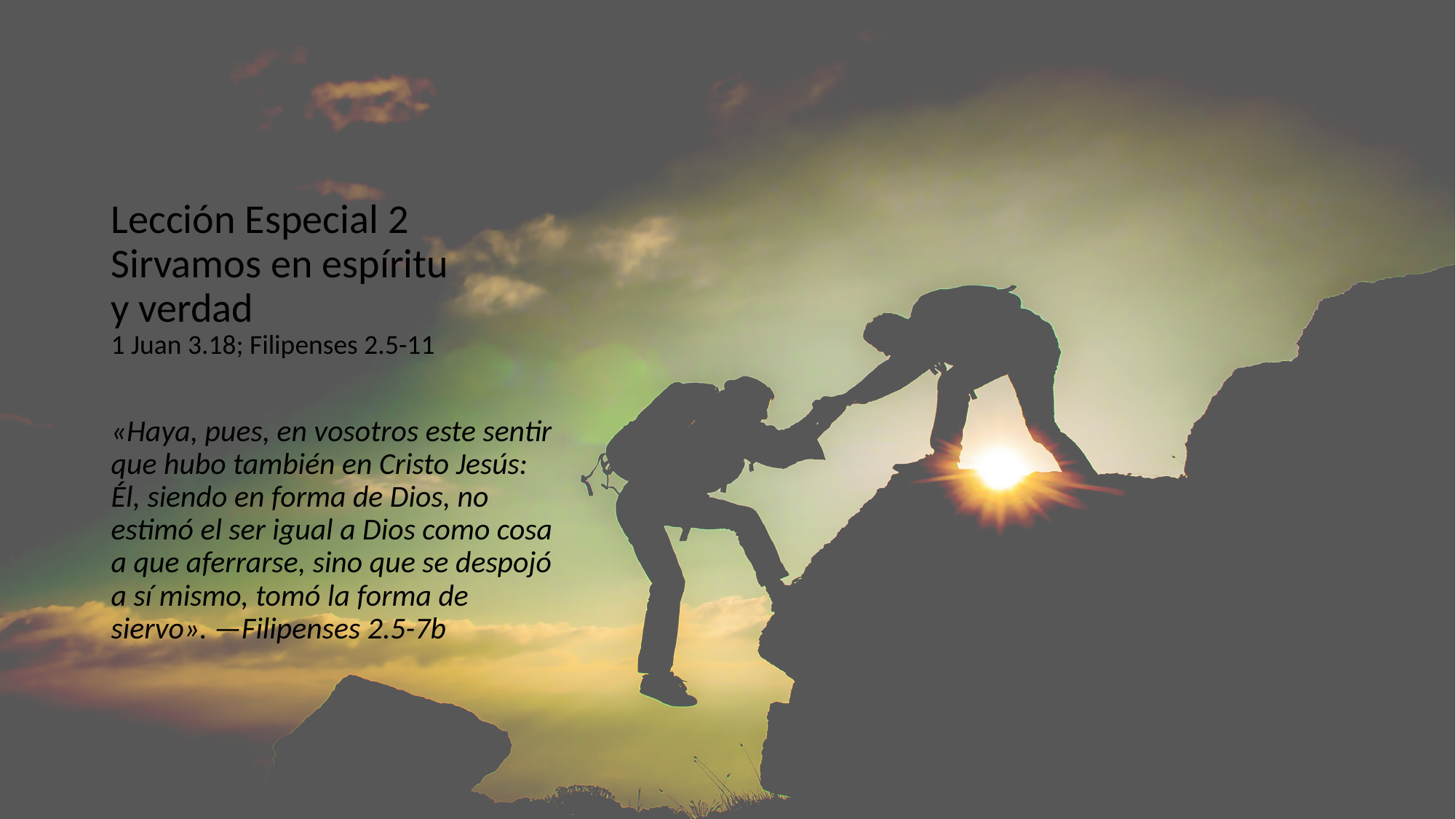

# Lección Especial 2 Sirvamos en espíritu y verdad 1 Juan 3.18; Filipenses 2.5-11
«Haya, pues, en vosotros este sentir que hubo también en Cristo Jesús: Él, siendo en forma de Dios, no estimó el ser igual a Dios como cosa a que aferrarse, sino que se despojó a sí mismo, tomó la forma de siervo». —Filipenses 2.5-7b